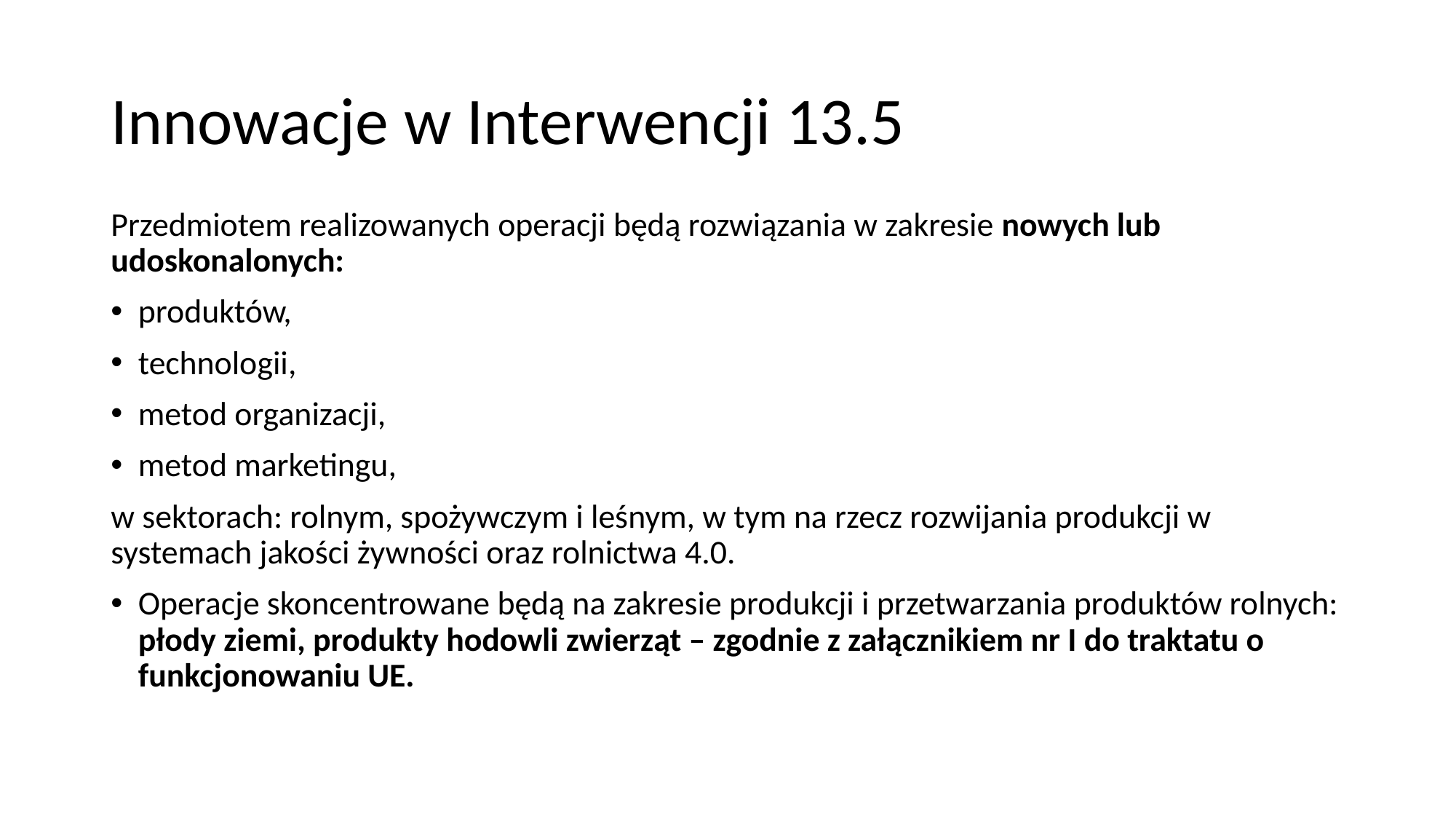

# Innowacje w Interwencji 13.5
Przedmiotem realizowanych operacji będą rozwiązania w zakresie nowych lub udoskonalonych:
produktów,
technologii,
metod organizacji,
metod marketingu,
w sektorach: rolnym, spożywczym i leśnym, w tym na rzecz rozwijania produkcji w systemach jakości żywności oraz rolnictwa 4.0.
Operacje skoncentrowane będą na zakresie produkcji i przetwarzania produktów rolnych: płody ziemi, produkty hodowli zwierząt – zgodnie z załącznikiem nr I do traktatu o funkcjonowaniu UE.